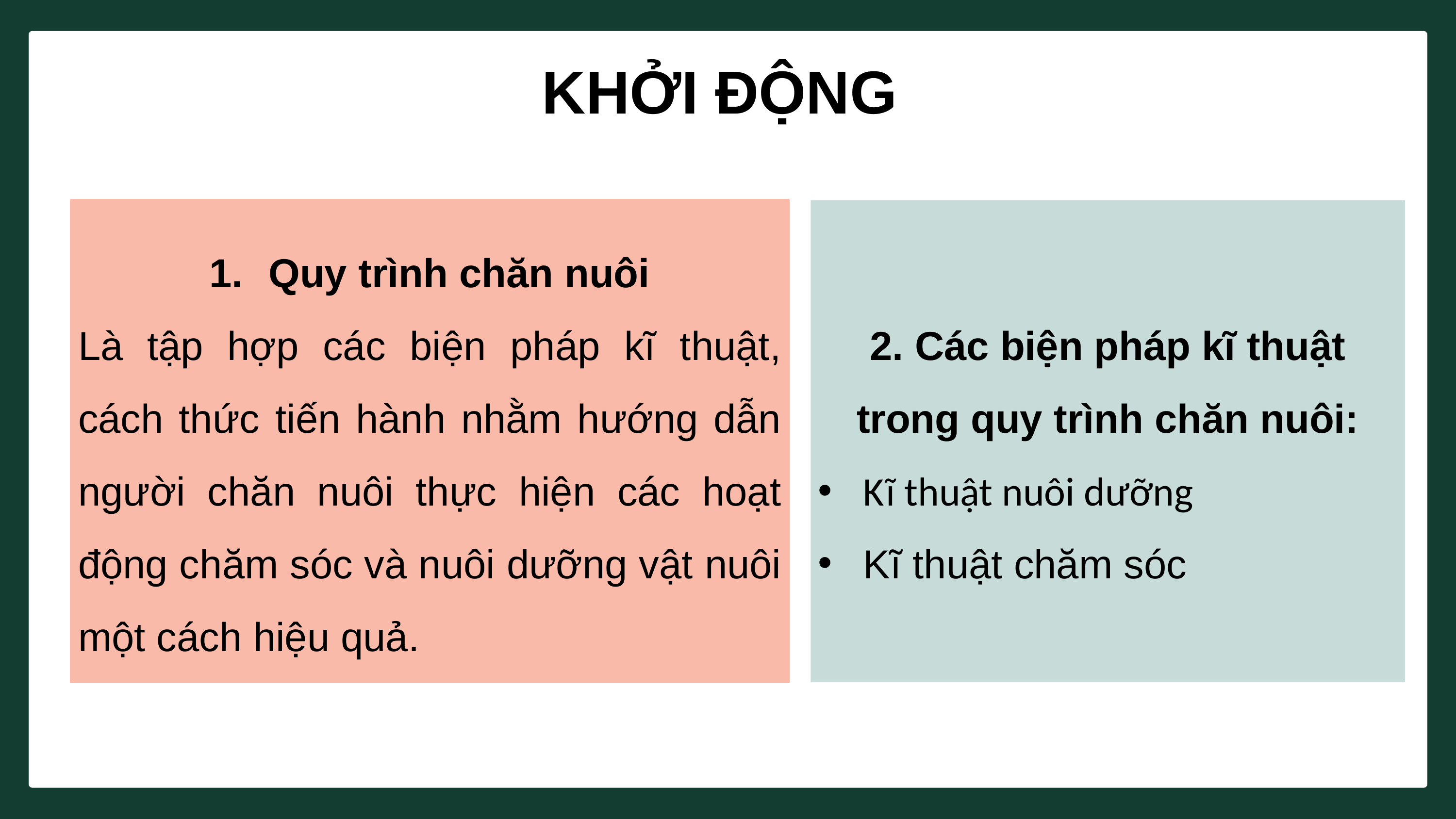

KHỞI ĐỘNG
Quy trình chăn nuôi
Là tập hợp các biện pháp kĩ thuật, cách thức tiến hành nhằm hướng dẫn người chăn nuôi thực hiện các hoạt động chăm sóc và nuôi dưỡng vật nuôi một cách hiệu quả.
2. Các biện pháp kĩ thuật trong quy trình chăn nuôi:
Kĩ thuật nuôi dưỡng
Kĩ thuật chăm sóc